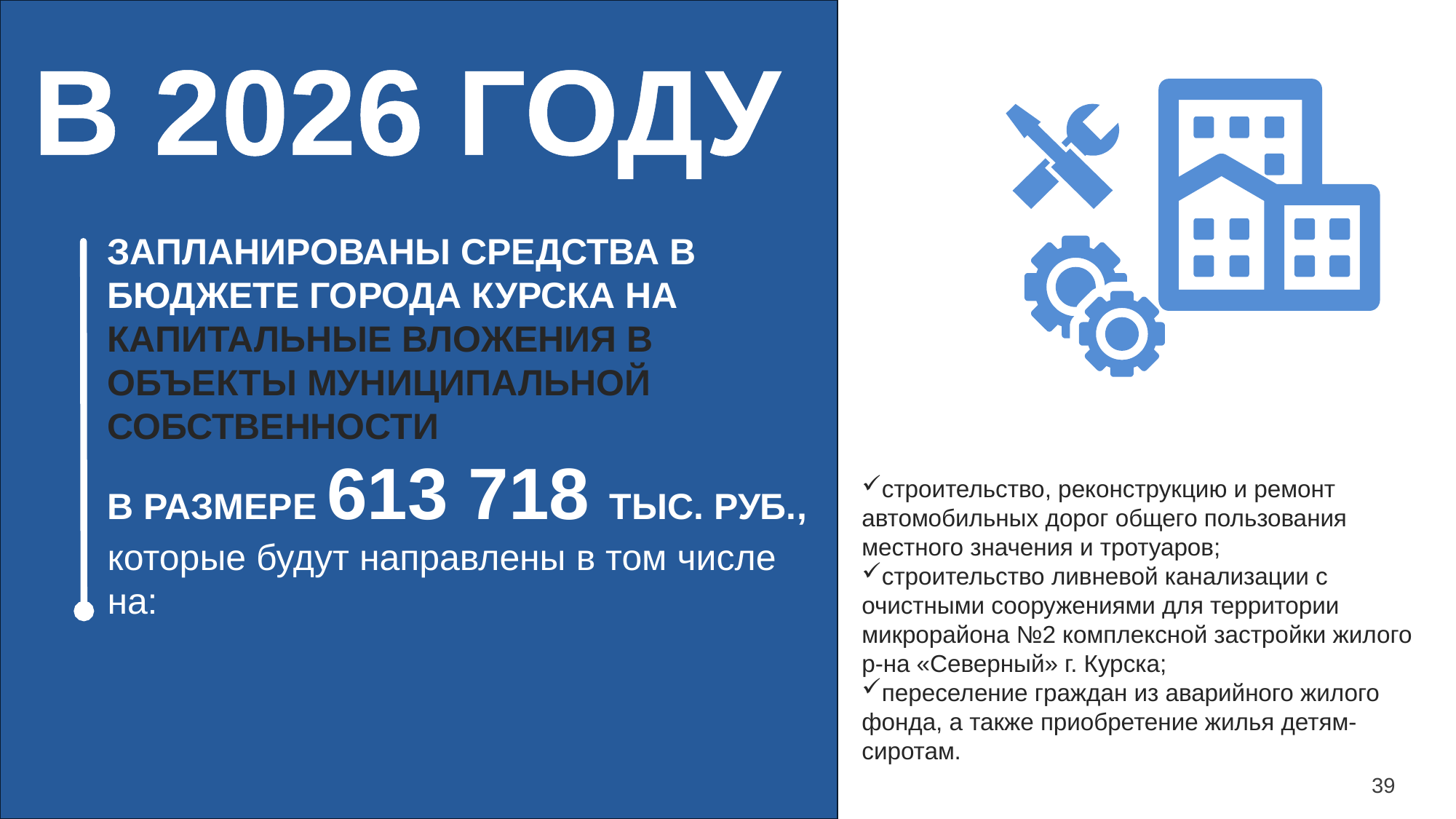

В 2026 ГОДУ
ЗАПЛАНИРОВАНЫ СРЕДСТВА В БЮДЖЕТЕ ГОРОДА КУРСКА НА КАПИТАЛЬНЫЕ ВЛОЖЕНИЯ В ОБЪЕКТЫ МУНИЦИПАЛЬНОЙ СОБСТВЕННОСТИ
В РАЗМЕРЕ 613 718 ТЫС. РУБ., которые будут направлены в том числе на:

строительство, реконструкцию и ремонт автомобильных дорог общего пользования местного значения и тротуаров;
строительство ливневой канализации с очистными сооружениями для территории микрорайона №2 комплексной застройки жилого р-на «Северный» г. Курска;
переселение граждан из аварийного жилого фонда, а также приобретение жилья детям-сиротам.